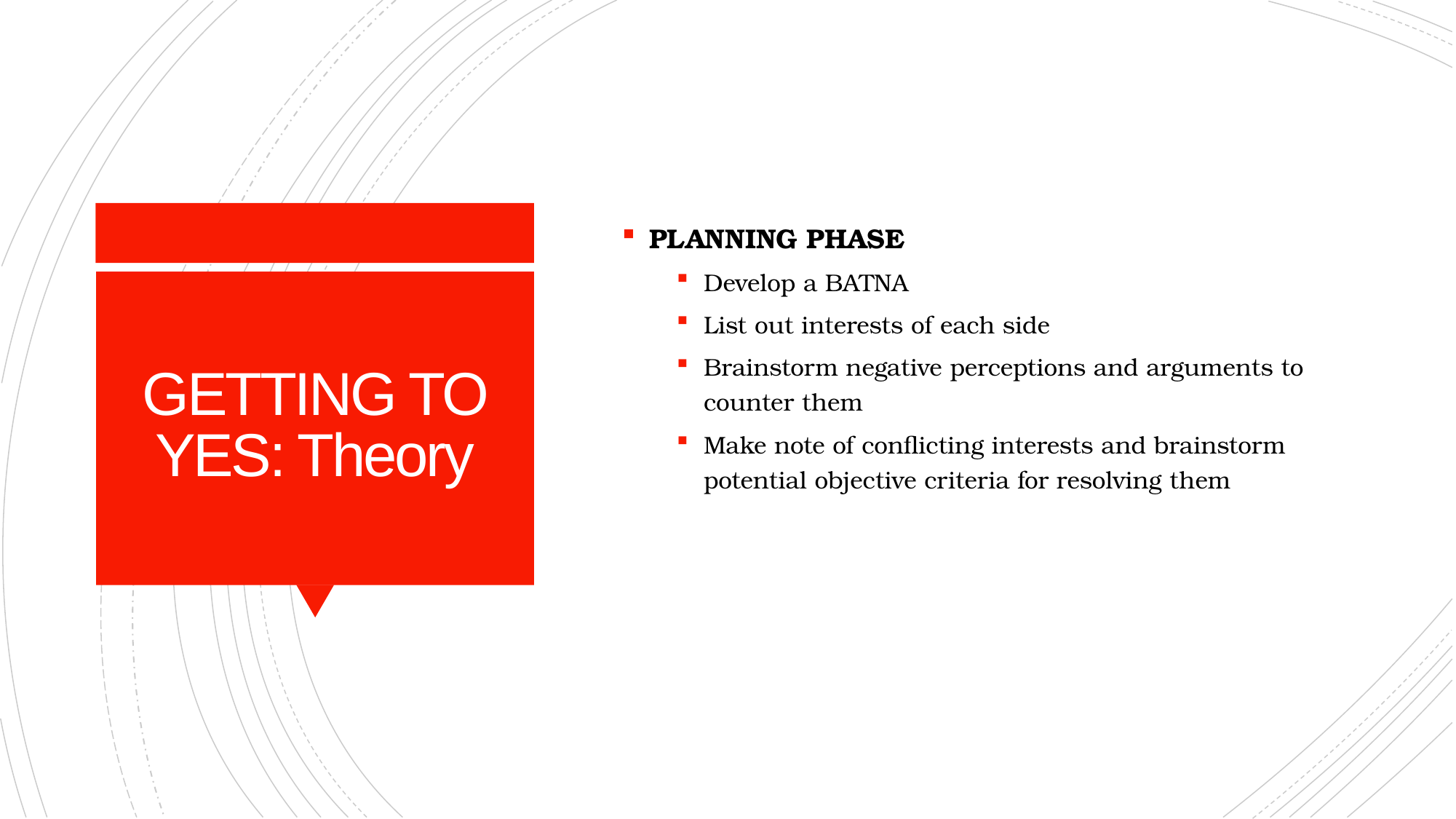

PLANNING PHASE
Develop a BATNA
List out interests of each side
Brainstorm negative perceptions and arguments to counter them
Make note of conflicting interests and brainstorm potential objective criteria for resolving them

# GETTING TO YES: Theory